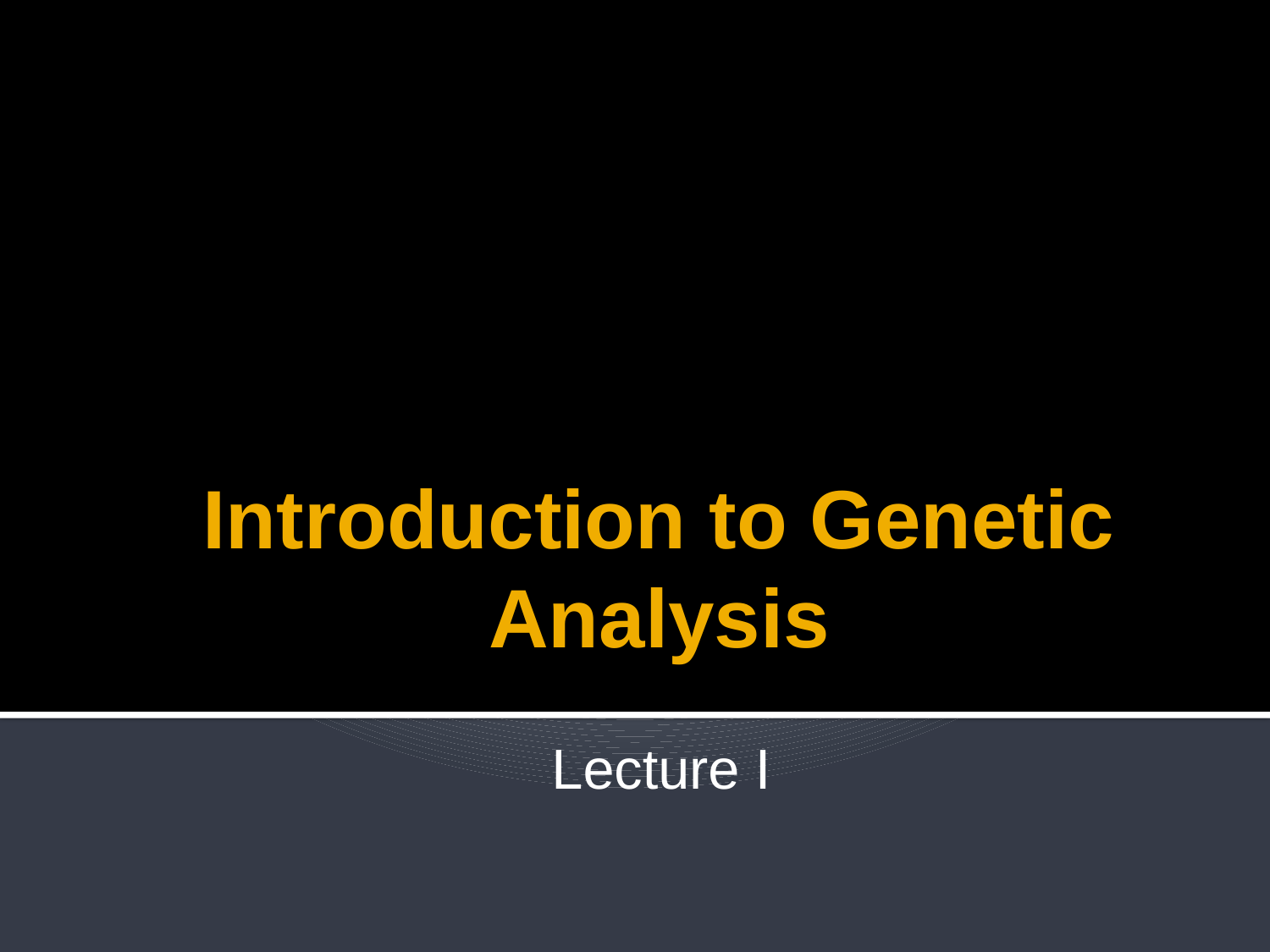

# Introduction to Genetic Analysis
Lecture I